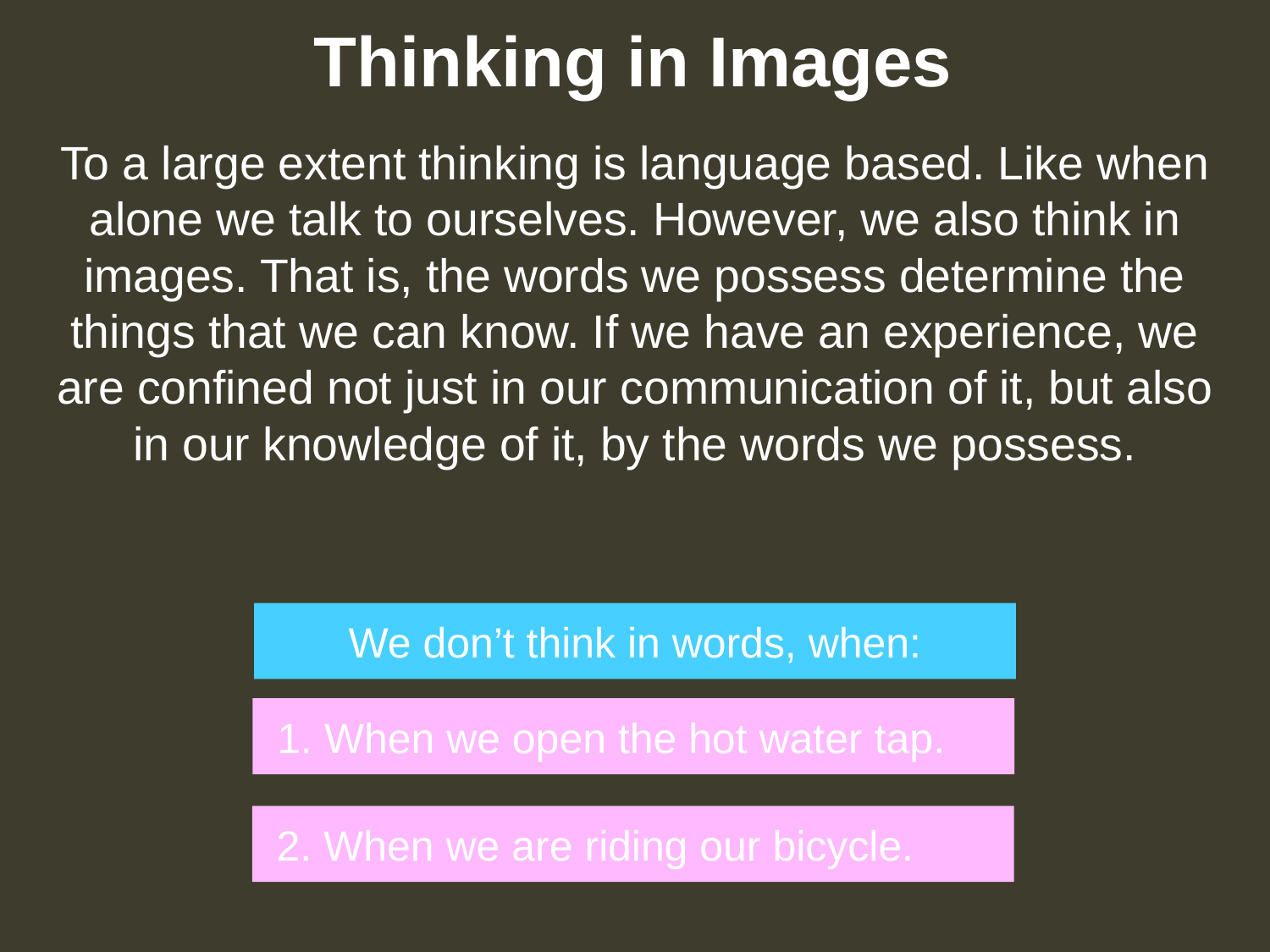

# Thinking in Images
To a large extent thinking is language based. Like when alone we talk to ourselves. However, we also think in images. That is, the words we possess determine the things that we can know. If we have an experience, we are confined not just in our communication of it, but also in our knowledge of it, by the words we possess.

We don’t think in words, when:
 1. When we open the hot water tap.
 2. When we are riding our bicycle.